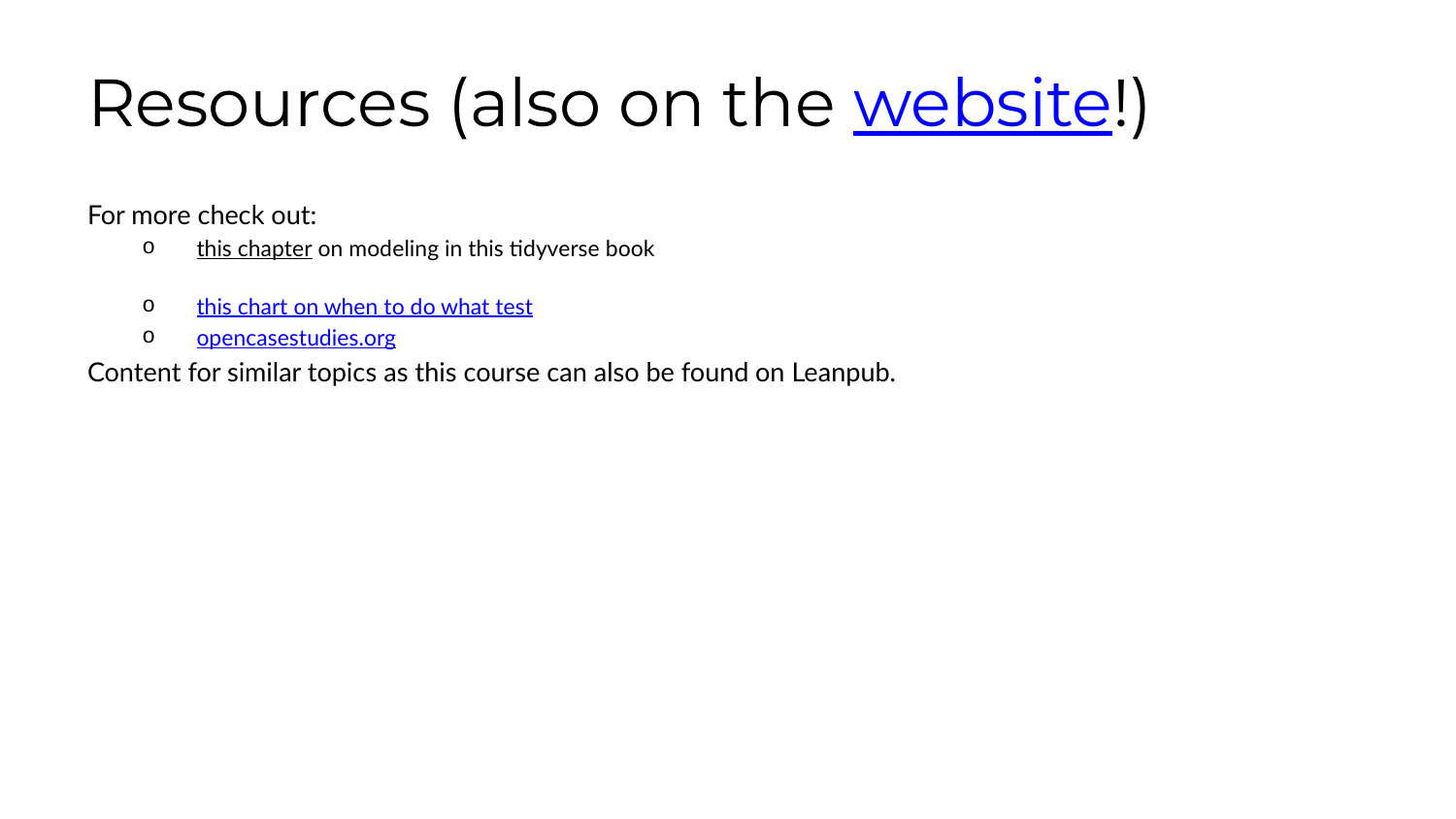

# Resources (also on the website!)
For more check out:
this chapter on modeling in this tidyverse book
this chart on when to do what test
opencasestudies.org
Content for similar topics as this course can also be found on Leanpub.